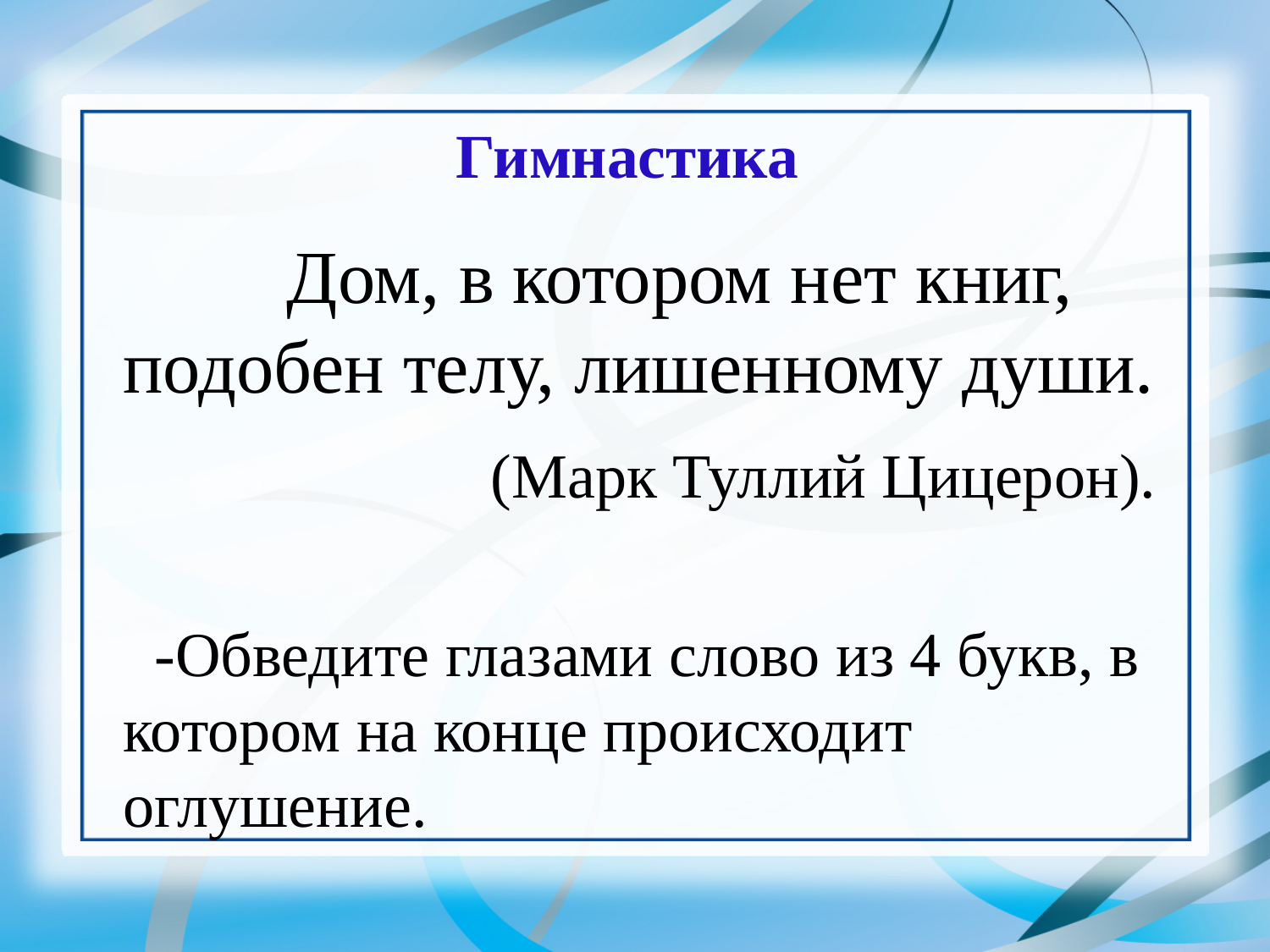

# Гимнастика
            Дом, в котором нет книг,  подобен телу, лишенному души.
                      (Марк Туллий Цицерон).

     -Обведите глазами слово из 4 букв, в котором на конце происходит оглушение.